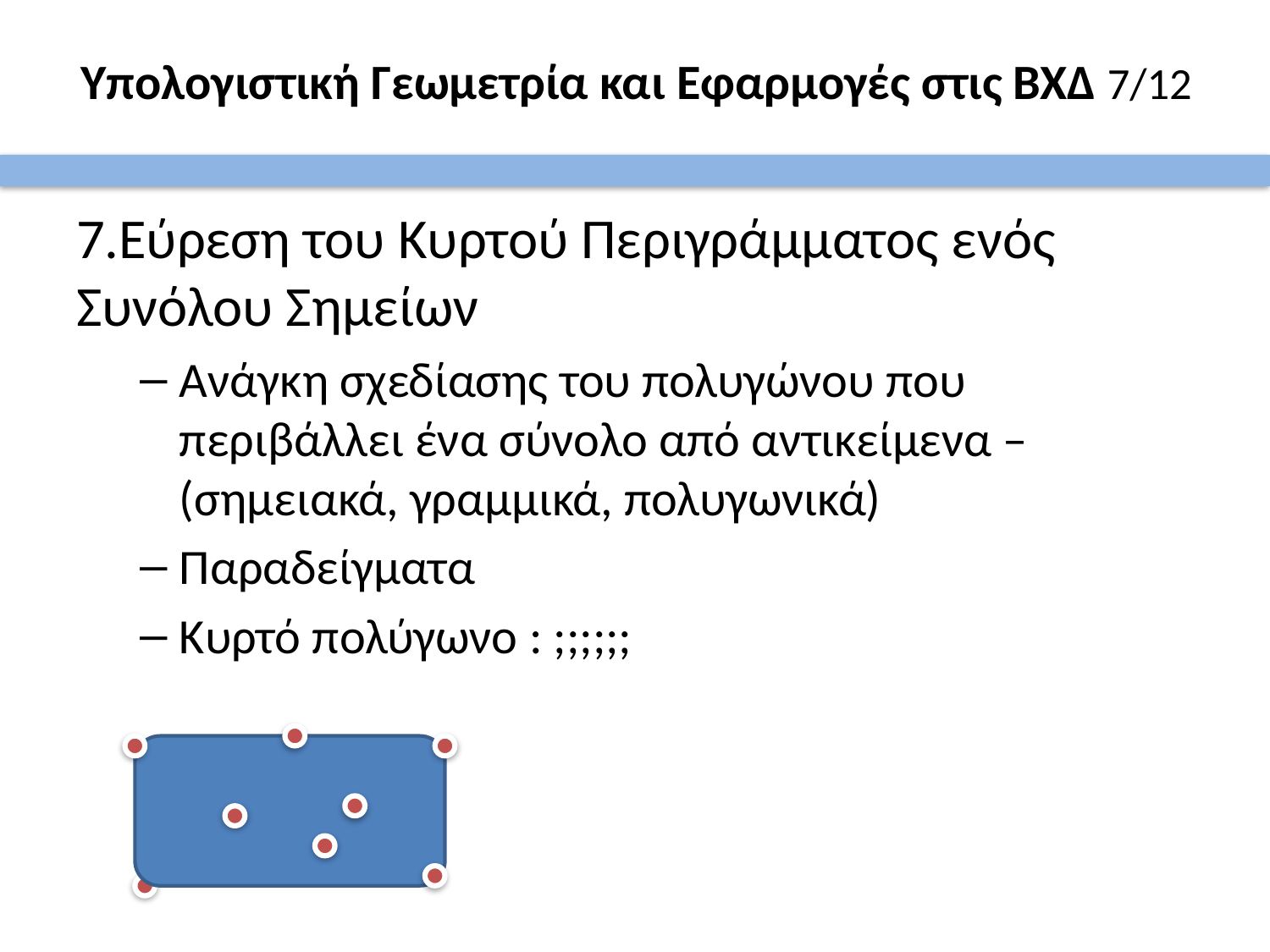

# Υπολογιστική Γεωμετρία και Εφαρμογές στις ΒΧΔ 7/12
7.Εύρεση του Κυρτού Περιγράμματος ενός Συνόλου Σημείων
Ανάγκη σχεδίασης του πολυγώνου που περιβάλλει ένα σύνολο από αντικείμενα – (σημειακά, γραμμικά, πολυγωνικά)
Παραδείγματα
Κυρτό πολύγωνο : ;;;;;;